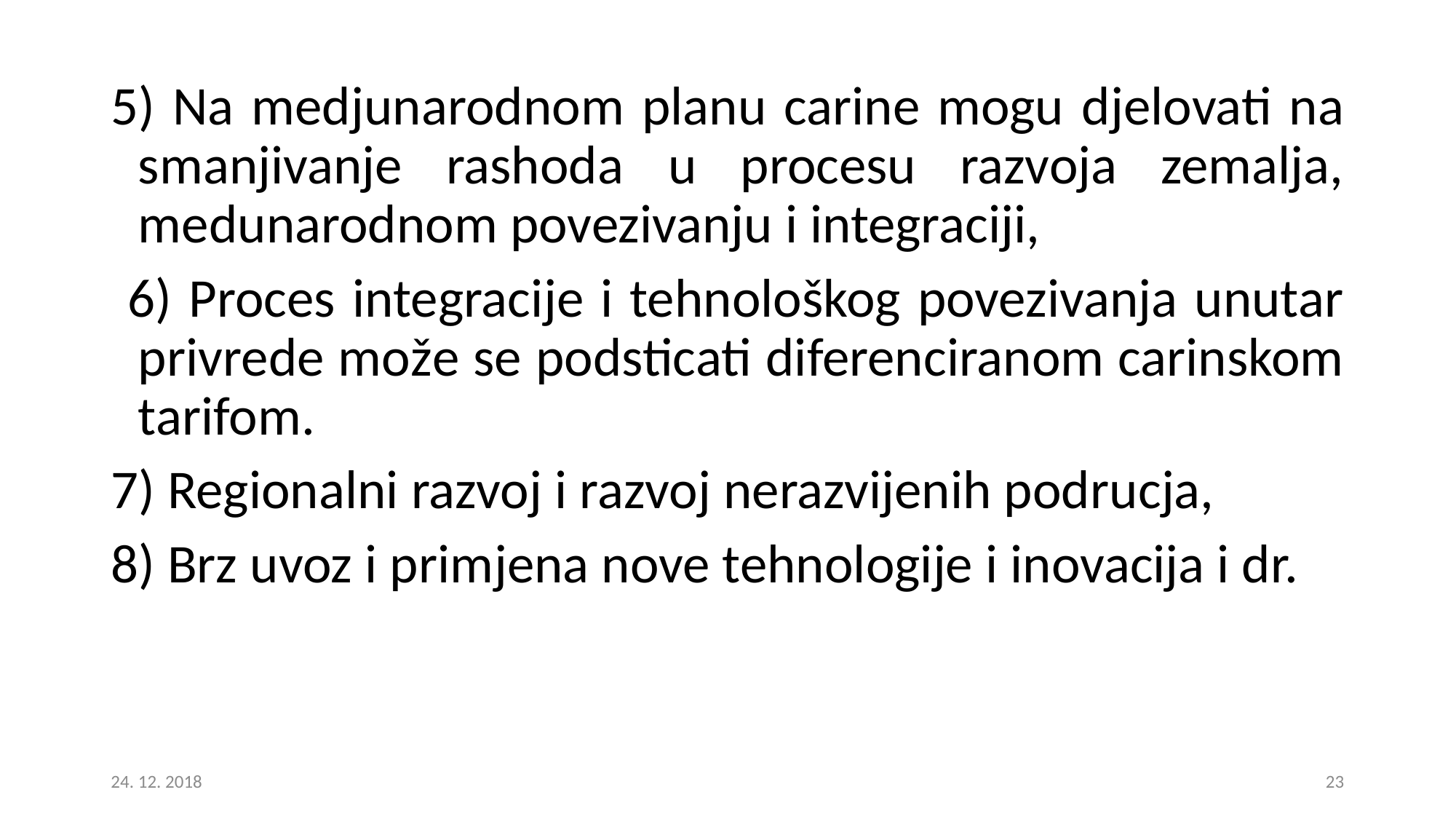

5) Na medjunarodnom planu carine mogu djelovati na smanjivanje rashoda u procesu razvoja zemalja, medunarodnom povezivanju i integraciji,
 6) Proces integracije i tehnološkog povezivanja unutar privrede može se podsticati diferenciranom carinskom tarifom.
7) Regionalni razvoj i razvoj nerazvijenih podrucja,
8) Brz uvoz i primjena nove tehnologije i inovacija i dr.

24. 12. 2018
23